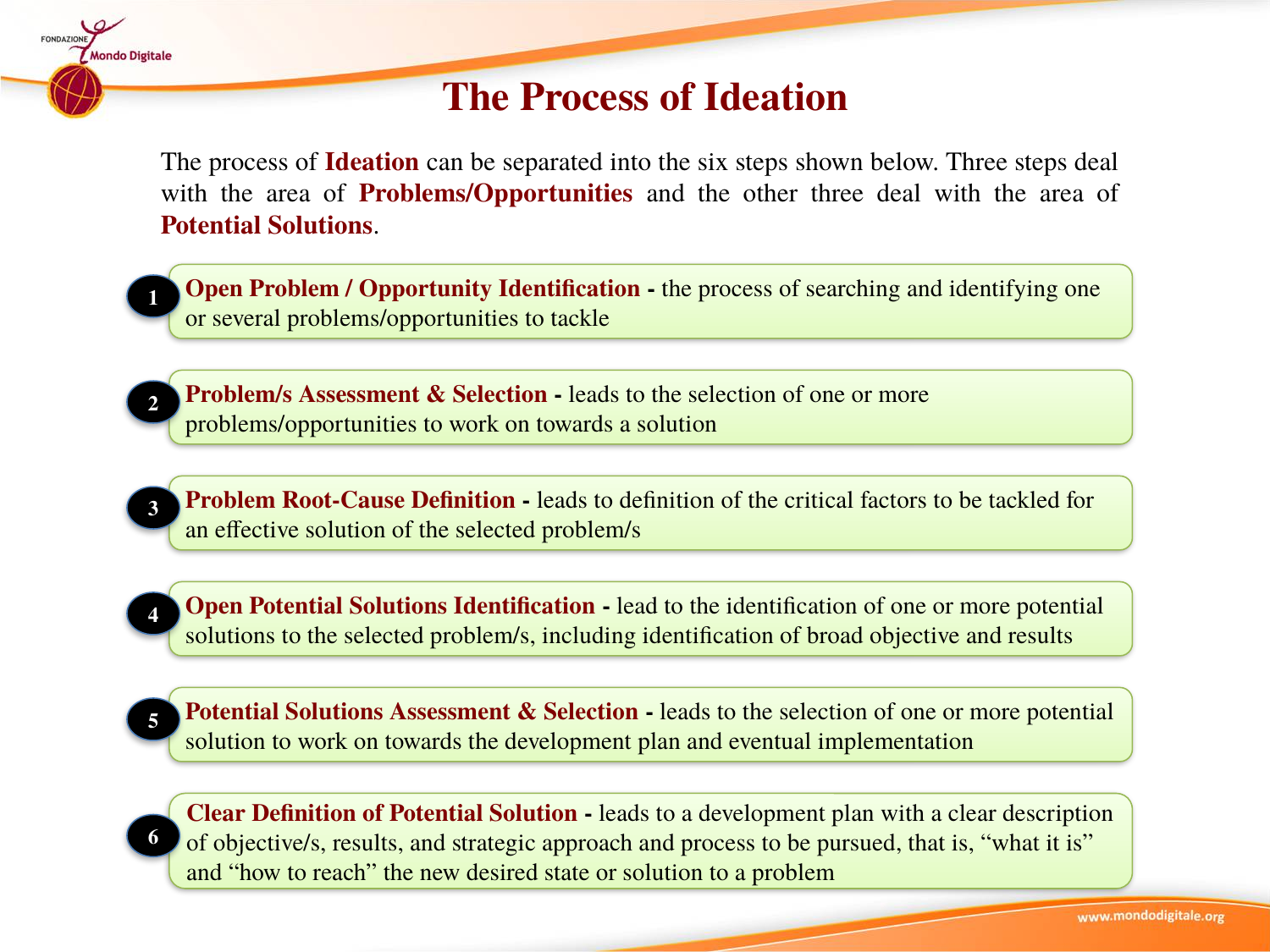

The Process of Ideation
The process of Ideation can be separated into the six steps shown below. Three steps deal with the area of Problems/Opportunities and the other three deal with the area of Potential Solutions.
Open Problem / Opportunity Identification - the process of searching and identifying one or several problems/opportunities to tackle
1
Problem/s Assessment & Selection - leads to the selection of one or more problems/opportunities to work on towards a solution
2
Problem Root-Cause Definition - leads to definition of the critical factors to be tackled for an effective solution of the selected problem/s
3
Open Potential Solutions Identification - lead to the identification of one or more potential solutions to the selected problem/s, including identification of broad objective and results
4
Potential Solutions Assessment & Selection - leads to the selection of one or more potential solution to work on towards the development plan and eventual implementation
5
Clear Definition of Potential Solution - leads to a development plan with a clear description of objective/s, results, and strategic approach and process to be pursued, that is, “what it is” and “how to reach” the new desired state or solution to a problem
6